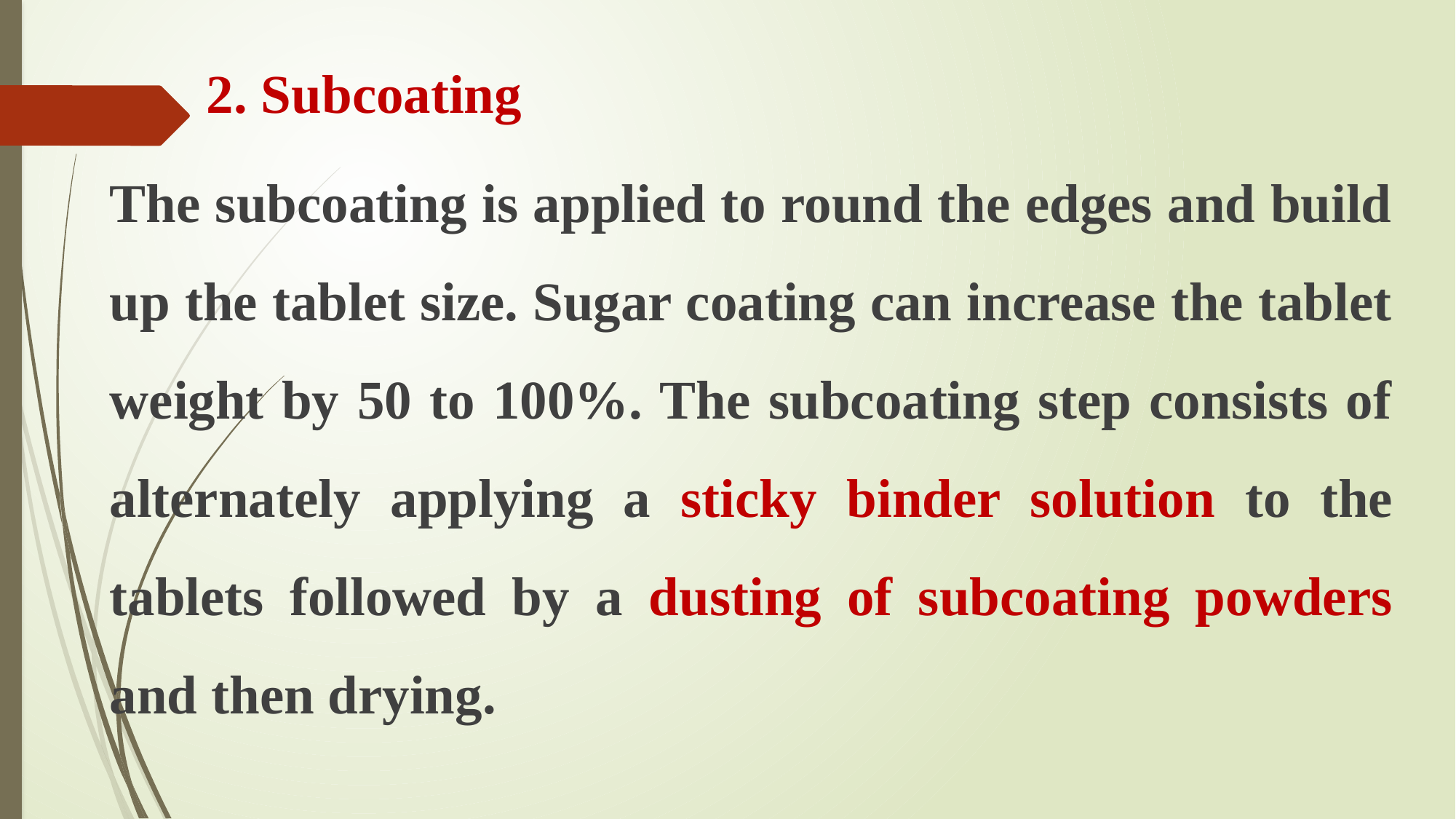

# 2. Subcoating
The subcoating is applied to round the edges and build up the tablet size. Sugar coating can increase the tablet weight by 50 to 100%. The subcoating step consists of alternately applying a sticky binder solution to the tablets followed by a dusting of subcoating powders and then drying.